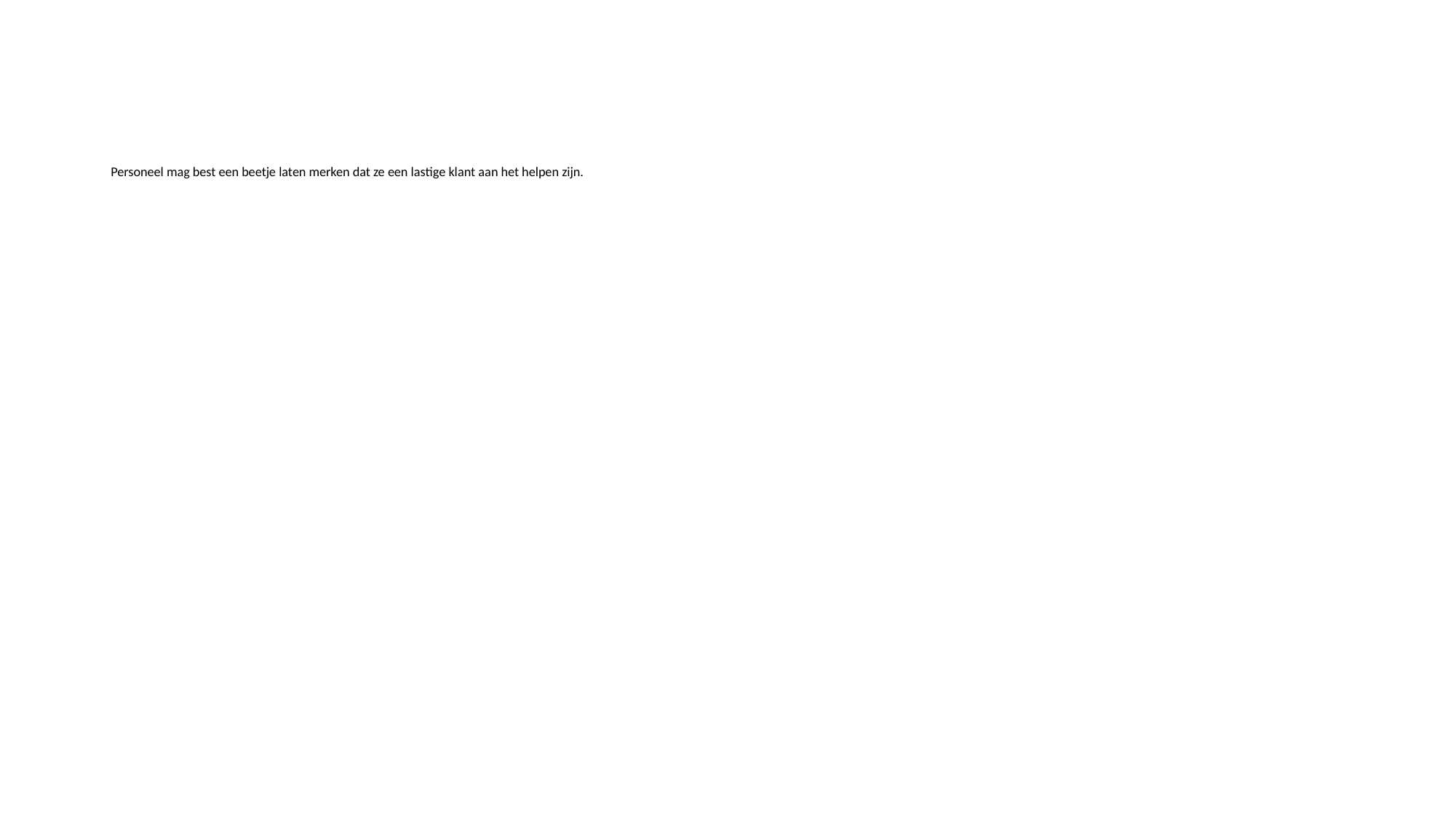

# Personeel mag best een beetje laten merken dat ze een lastige klant aan het helpen zijn.